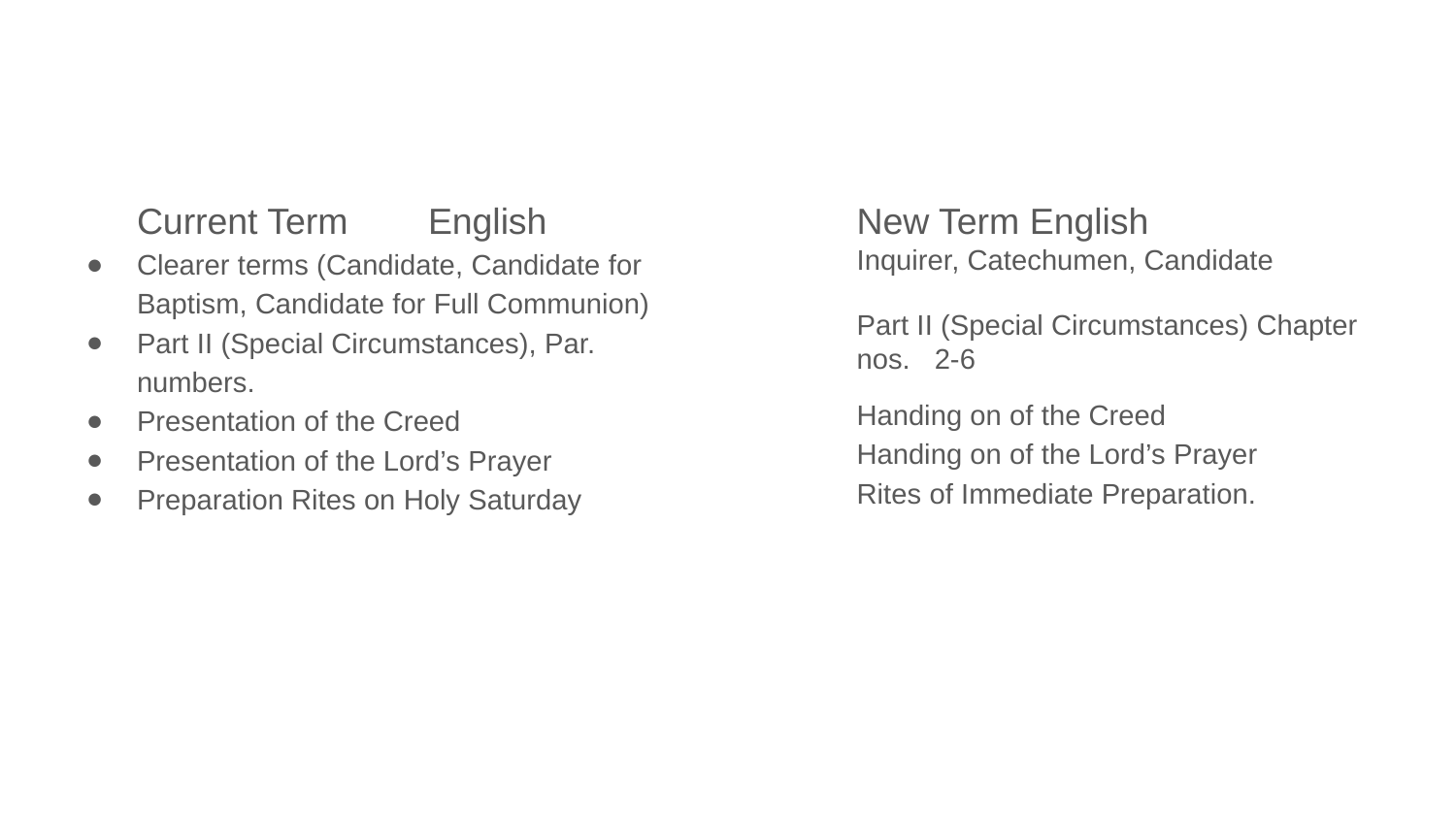

Current Term	English
Clearer terms (Candidate, Candidate for Baptism, Candidate for Full Communion)
Part II (Special Circumstances), Par. numbers.
Presentation of the Creed
Presentation of the Lord’s Prayer
Preparation Rites on Holy Saturday
New Term English
Inquirer, Catechumen, Candidate

Part II (Special Circumstances) Chapter nos.   2-6

Handing on of the Creed
Handing on of the Lord’s Prayer
Rites of Immediate Preparation.